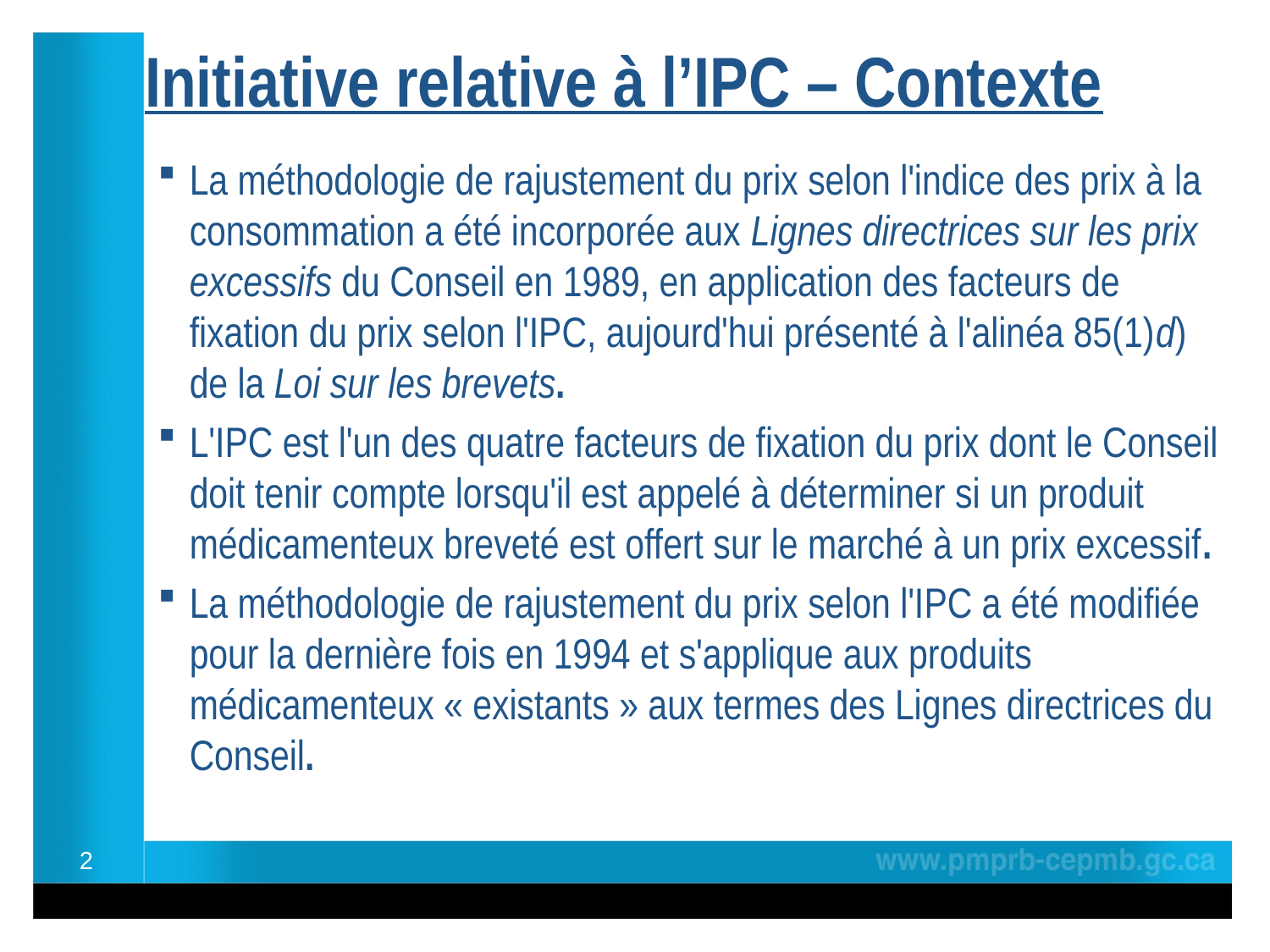

# Initiative relative à l’IPC – Contexte
La méthodologie de rajustement du prix selon l'indice des prix à la consommation a été incorporée aux Lignes directrices sur les prix excessifs du Conseil en 1989, en application des facteurs de fixation du prix selon l'IPC, aujourd'hui présenté à l'alinéa 85(1)d) de la Loi sur les brevets.
L'IPC est l'un des quatre facteurs de fixation du prix dont le Conseil doit tenir compte lorsqu'il est appelé à déterminer si un produit médicamenteux breveté est offert sur le marché à un prix excessif.
La méthodologie de rajustement du prix selon l'IPC a été modifiée pour la dernière fois en 1994 et s'applique aux produits médicamenteux « existants » aux termes des Lignes directrices du Conseil.

2